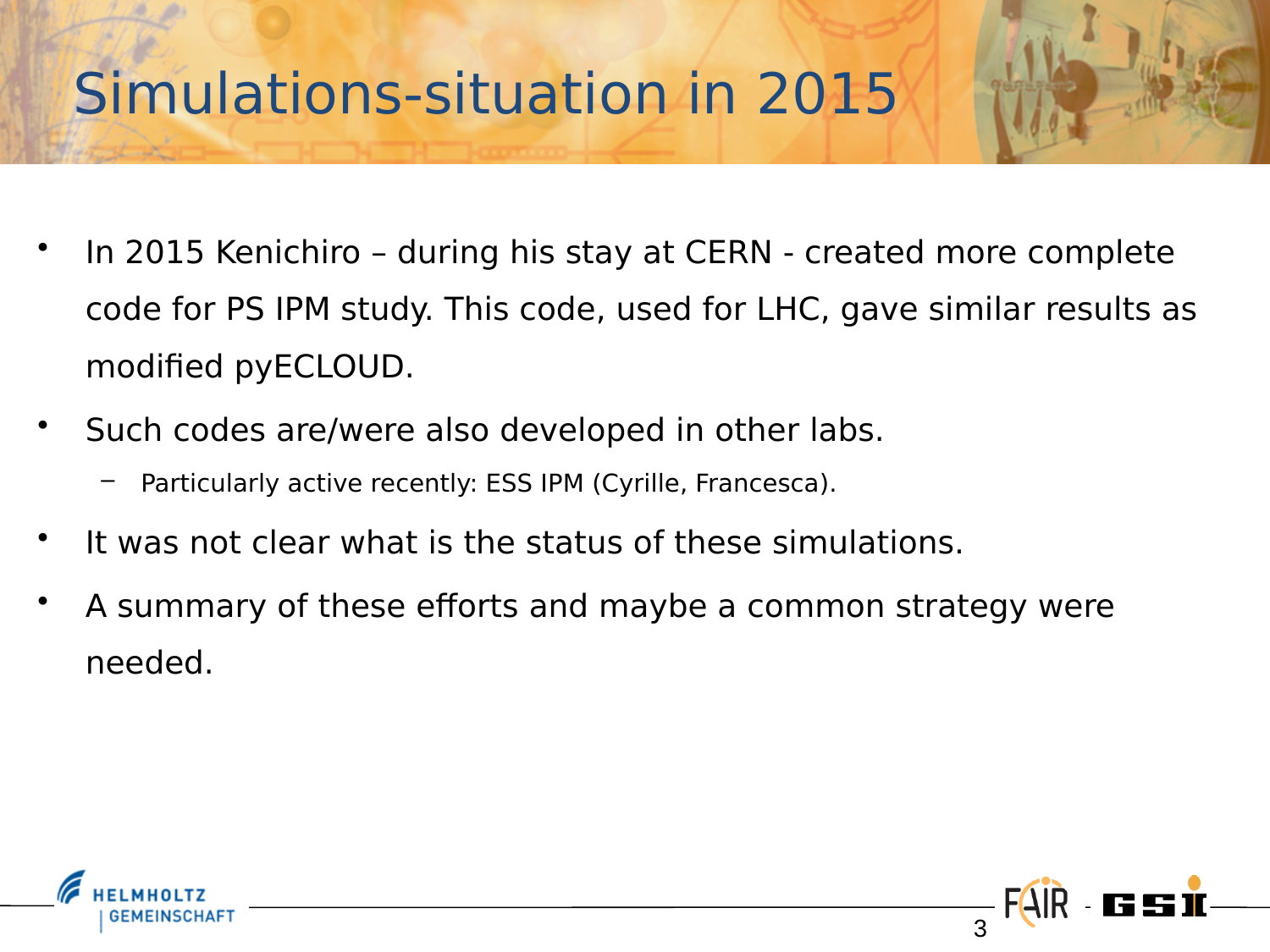

# Simulations-situation in 2015
In 2015 Kenichiro – during his stay at CERN - created more complete code for PS IPM study. This code, used for LHC, gave similar results as modified pyECLOUD.
Such codes are/were also developed in other labs.
Particularly active recently: ESS IPM (Cyrille, Francesca).
It was not clear what is the status of these simulations.
A summary of these efforts and maybe a common strategy were needed.
3